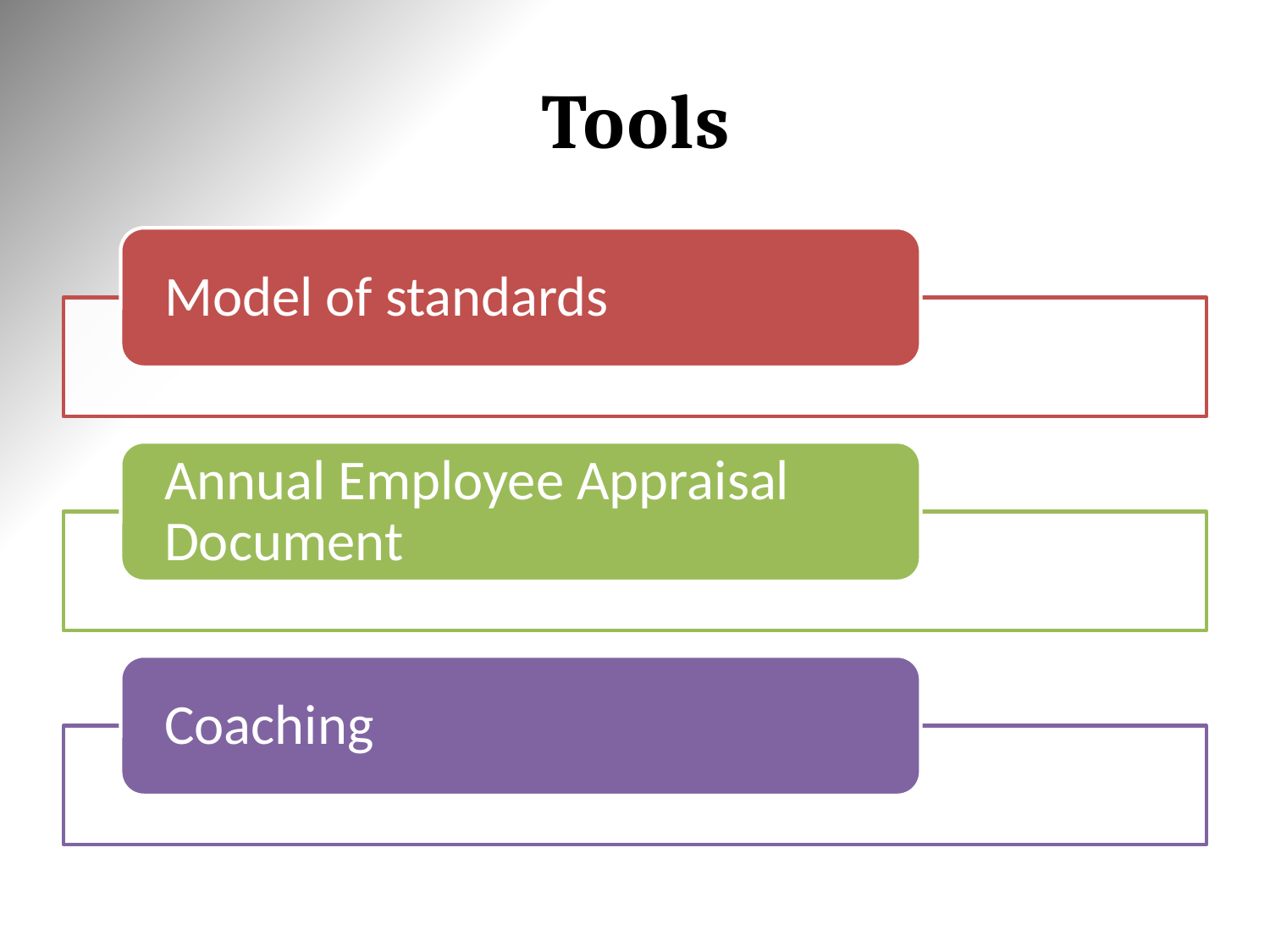

# Tools
Model of standards
Annual Employee Appraisal Document
Coaching